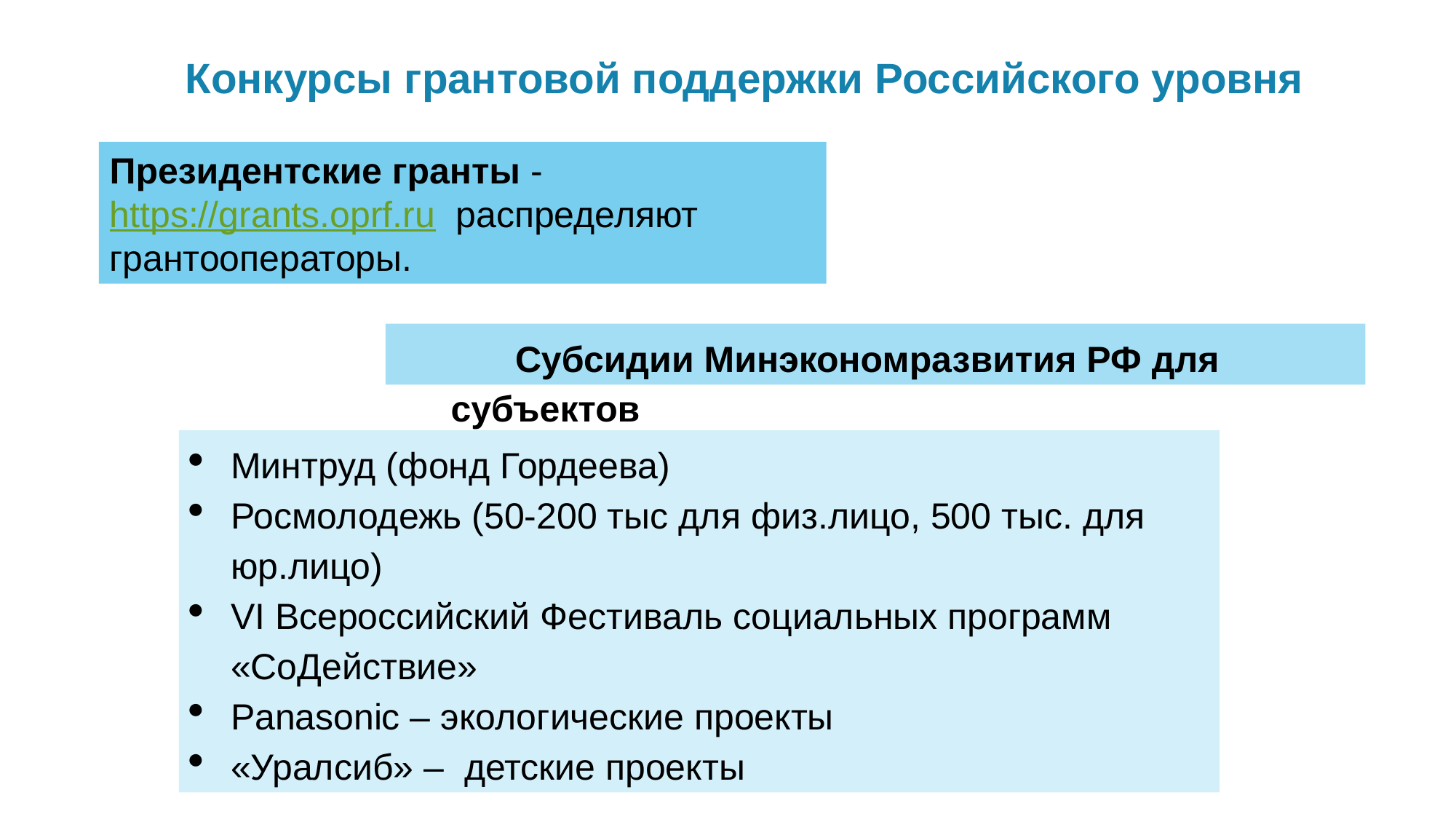

Конкурсы грантовой поддержки Российского уровня
Президентские гранты - https://grants.oprf.ru  распределяют  грантооператоры.
Субсидии Минэкономразвития РФ для субъектов
Минтруд (фонд Гордеева)
Росмолодежь (50-200 тыс для физ.лицо, 500 тыс. для юр.лицо)
VI Всероссийский Фестиваль социальных программ «СоДействие»
Panasonic – экологические проекты
«Уралсиб» –  детские проекты